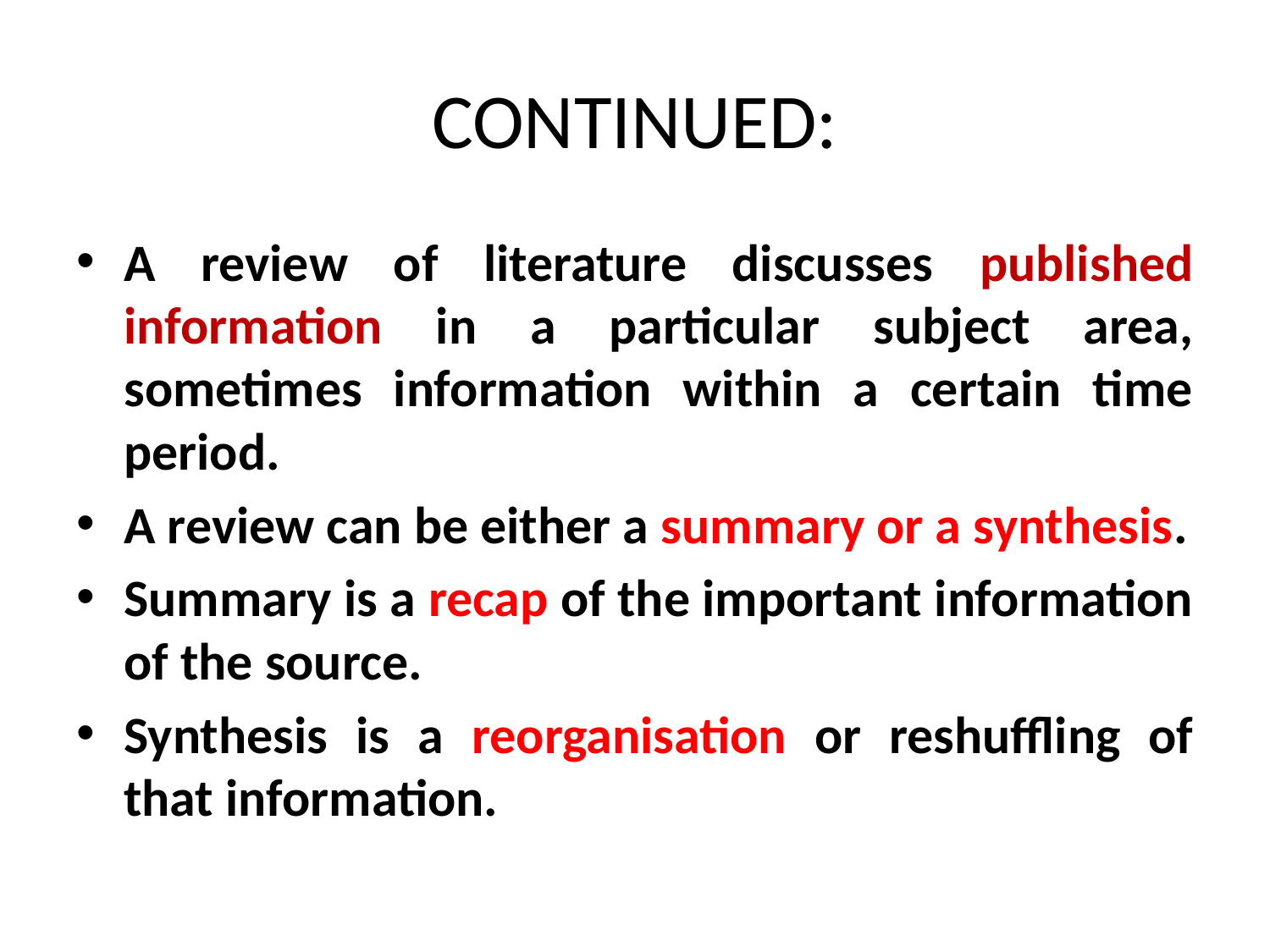

# CONTINUED:
A review of literature discusses published information in a particular subject area, sometimes information within a certain time period.
A review can be either a summary or a synthesis.
Summary is a recap of the important information of the source.
Synthesis is a reorganisation or reshuffling of that information.